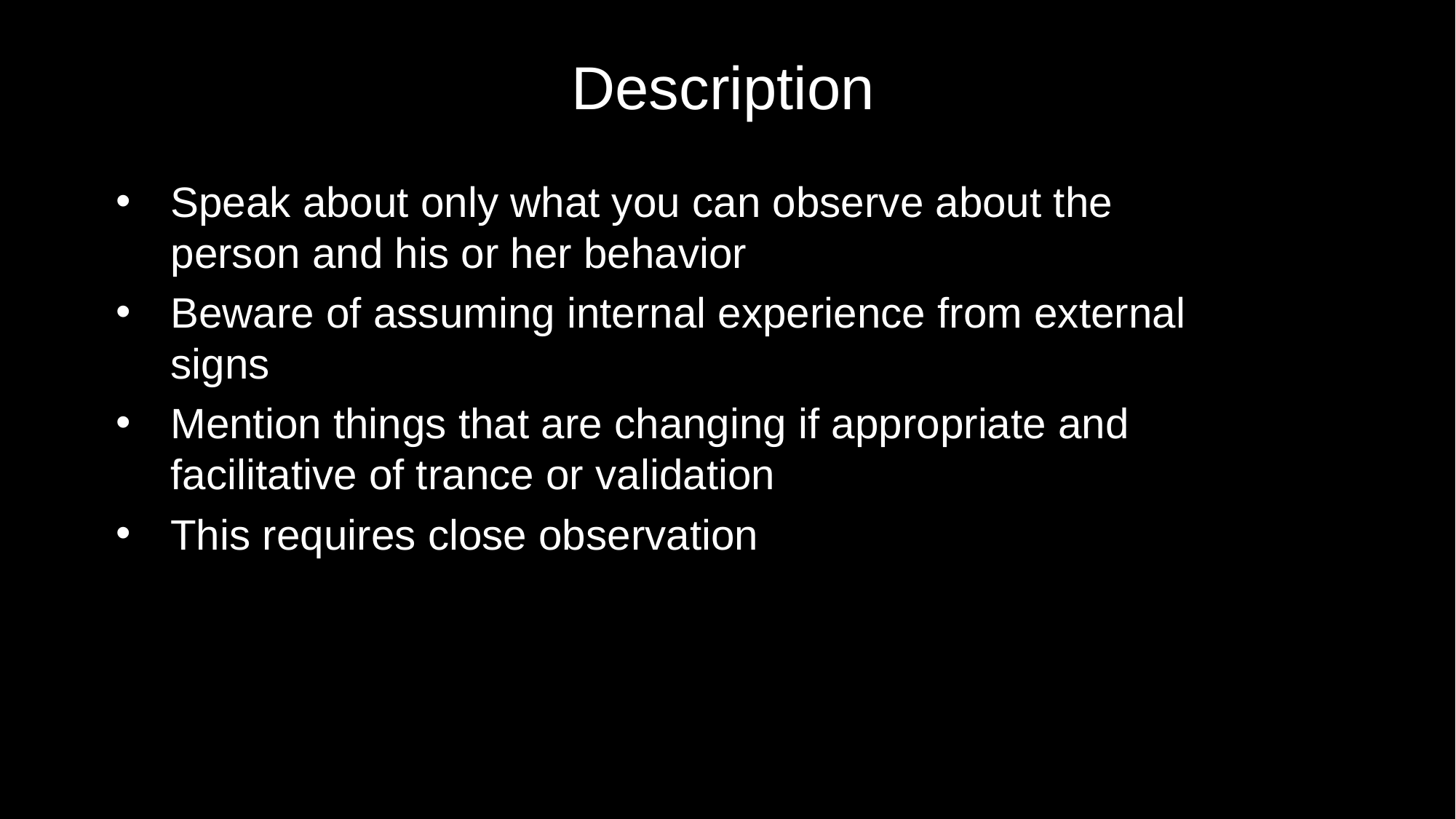

# Description
Speak about only what you can observe about the person and his or her behavior
Beware of assuming internal experience from external signs
Mention things that are changing if appropriate and facilitative of trance or validation
This requires close observation